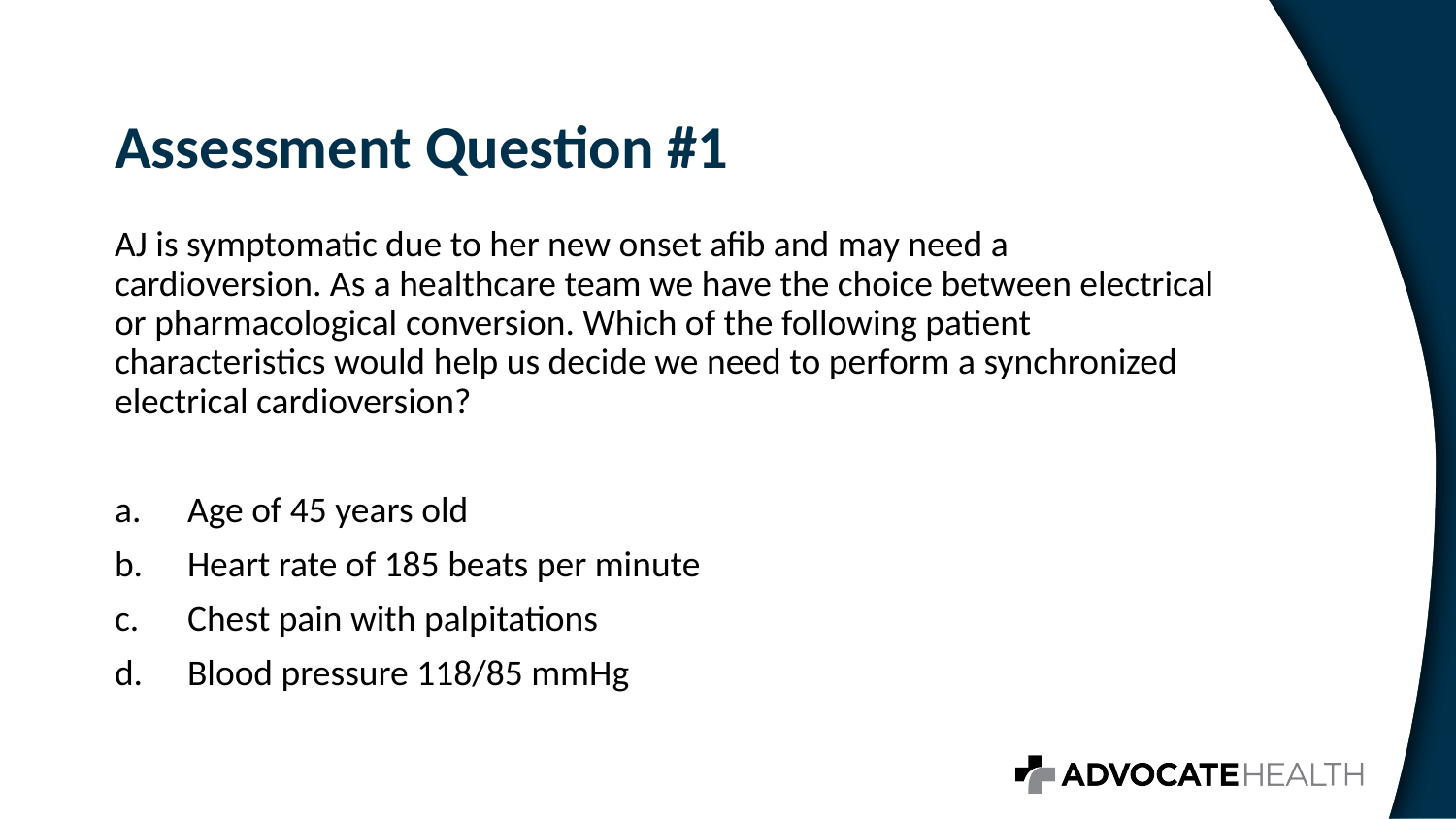

# Assessment Question #1
AJ is symptomatic due to her new onset afib and may need a cardioversion. As a healthcare team we have the choice between electrical or pharmacological conversion. Which of the following patient characteristics would help us decide we need to perform a synchronized electrical cardioversion?

Age of 45 years old
Heart rate of 185 beats per minute
Chest pain with palpitations
Blood pressure 118/85 mmHg